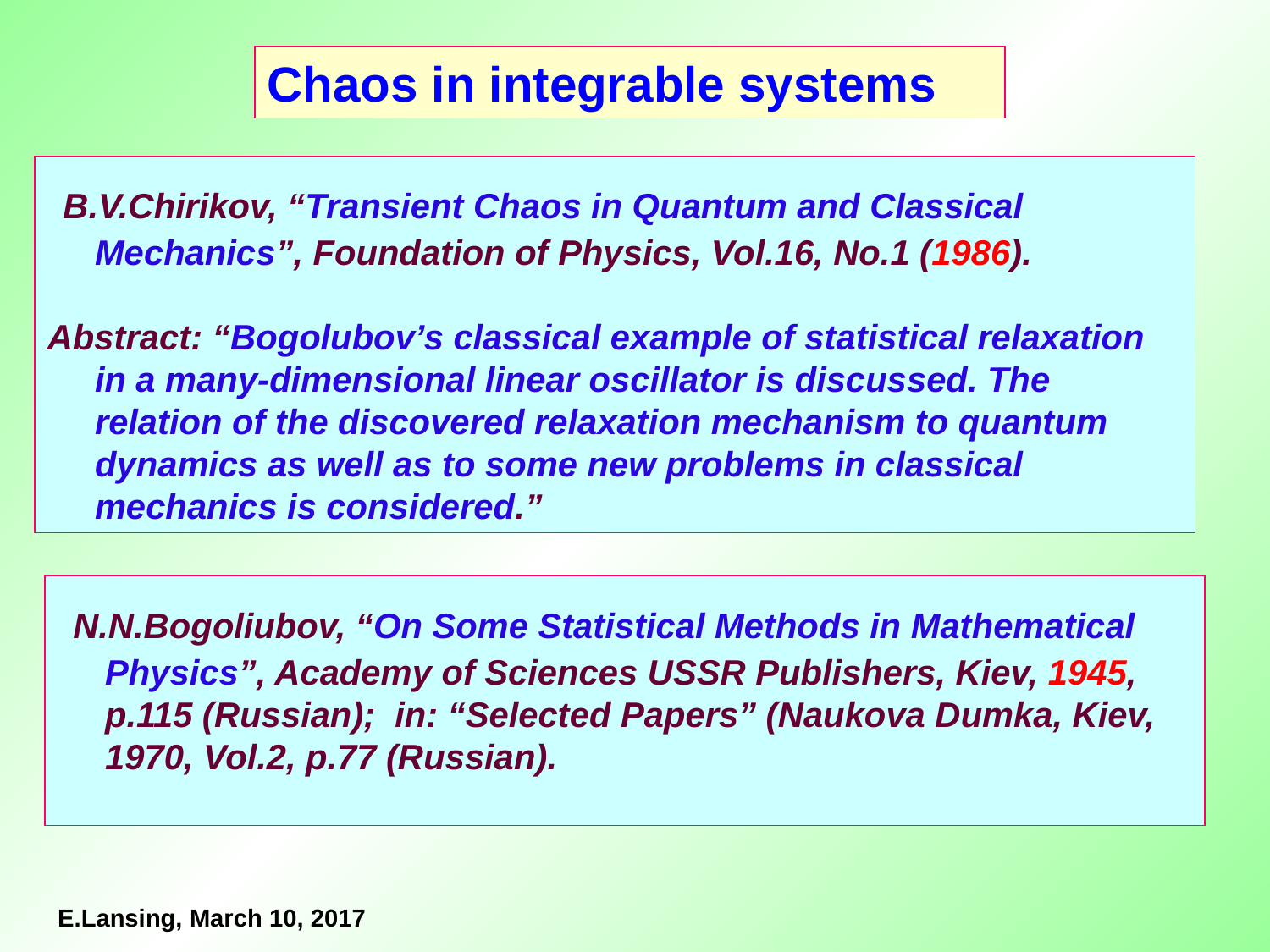

Chaos in integrable systems
 B.V.Chirikov, “Transient Chaos in Quantum and Classical Mechanics”, Foundation of Physics, Vol.16, No.1 (1986).

Abstract: “Bogolubov’s classical example of statistical relaxation in a many-dimensional linear oscillator is discussed. The relation of the discovered relaxation mechanism to quantum dynamics as well as to some new problems in classical mechanics is considered.”
 N.N.Bogoliubov, “On Some Statistical Methods in Mathematical Physics”, Academy of Sciences USSR Publishers, Kiev, 1945, p.115 (Russian);  in: “Selected Papers” (Naukova Dumka, Kiev, 1970, Vol.2, p.77 (Russian).

E.Lansing, March 10, 2017